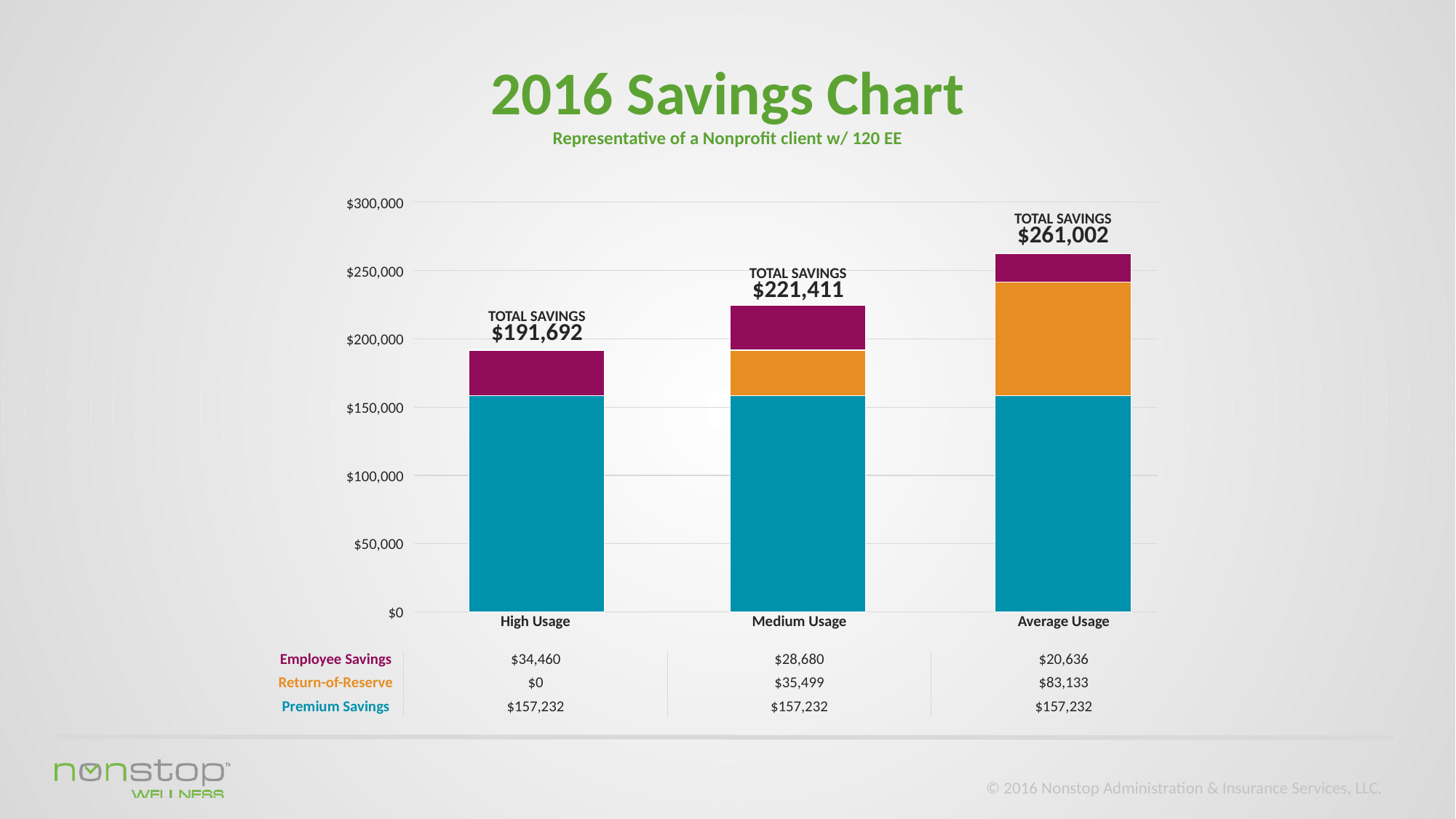

2016 Savings Chart
Representative of a Nonprofit client w/ 120 EE
$300,000
$250,000
$200,000
$150,000
$100,000
$50,000
$0
TOTAL SAVINGS
$261,002

TOTAL SAVINGS
$221,411

TOTAL SAVINGS
$191,692

|  | High Usage | Medium Usage | Average Usage |
| --- | --- | --- | --- |
| Employee Savings | $34,460 | $28,680 | $20,636 |
| --- | --- | --- | --- |
| Return-of-Reserve | $0 | $35,499 | $83,133 |
| --- | --- | --- | --- |
| Premium Savings | $157,232 | $157,232 | $157,232 |
| --- | --- | --- | --- |